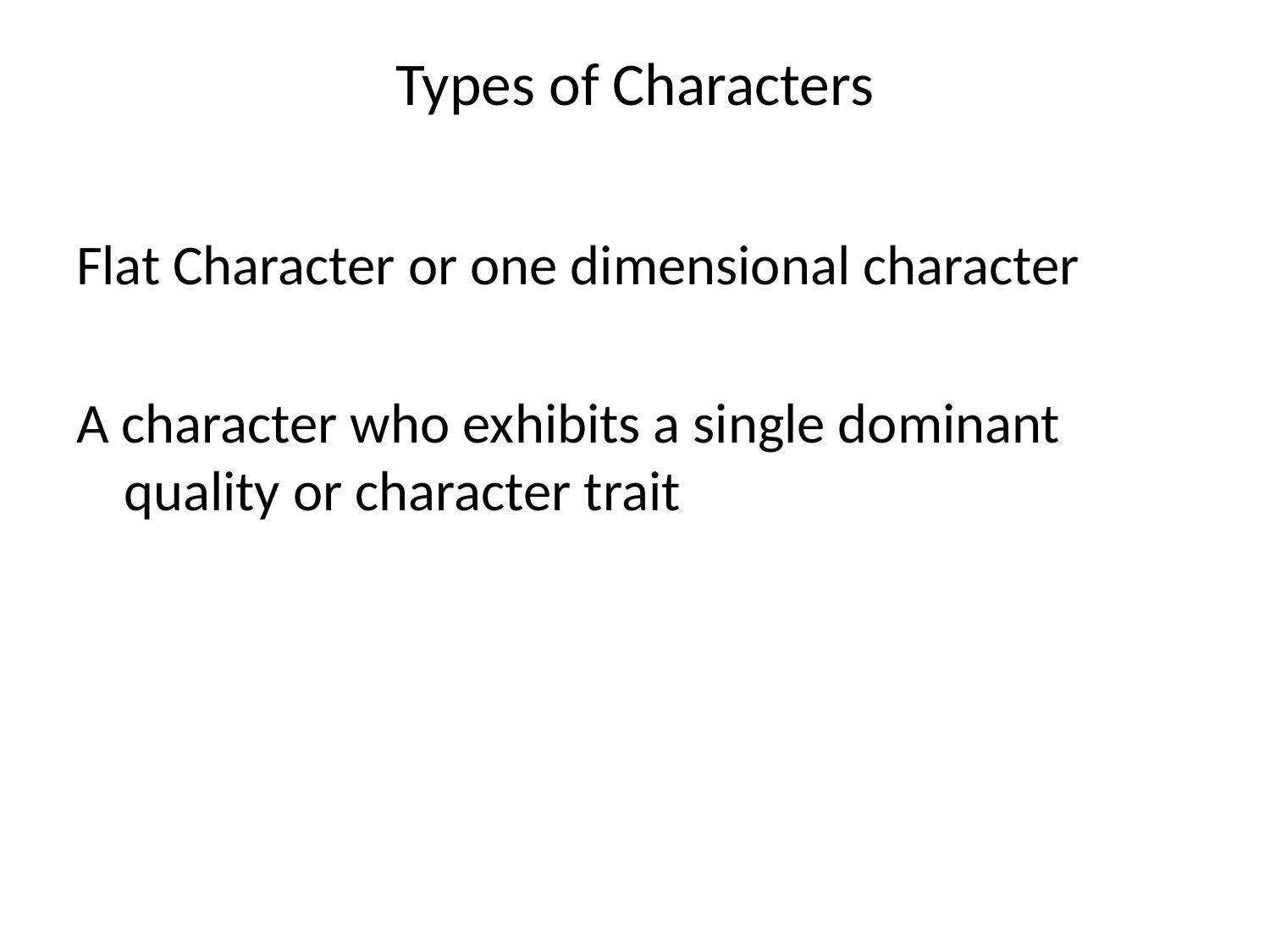

# Types of Characters
Flat Character or one dimensional character

A character who exhibits a single dominant quality or character trait